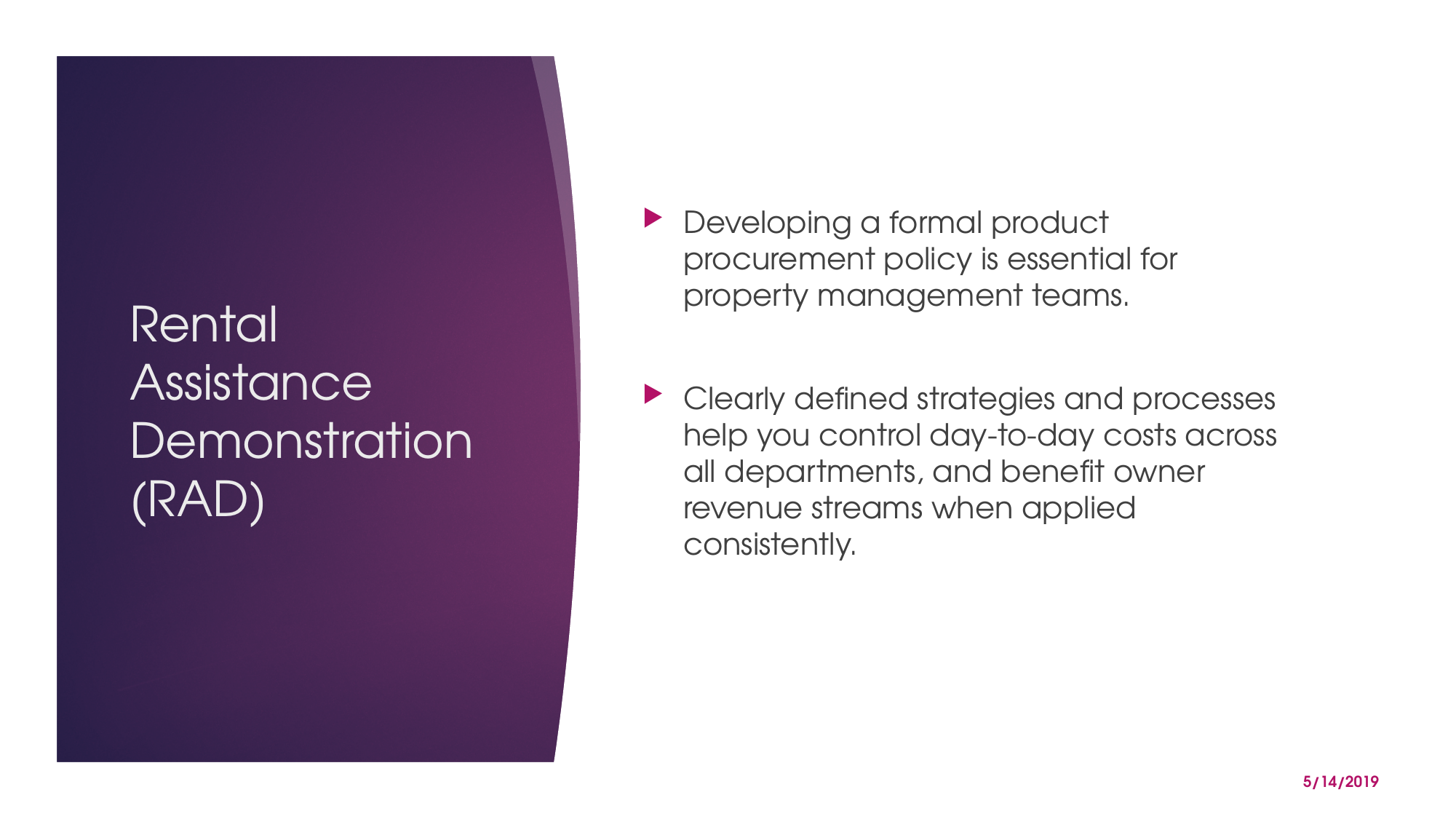

Developing a formal product procurement policy is essential for property management teams.

Clearly defined strategies and processes help you control day-to-day costs across all departments, and benefit owner revenue streams when applied consistently.

# Rental Assistance Demonstration (RAD)

LFL International Inc.
5/14/2019